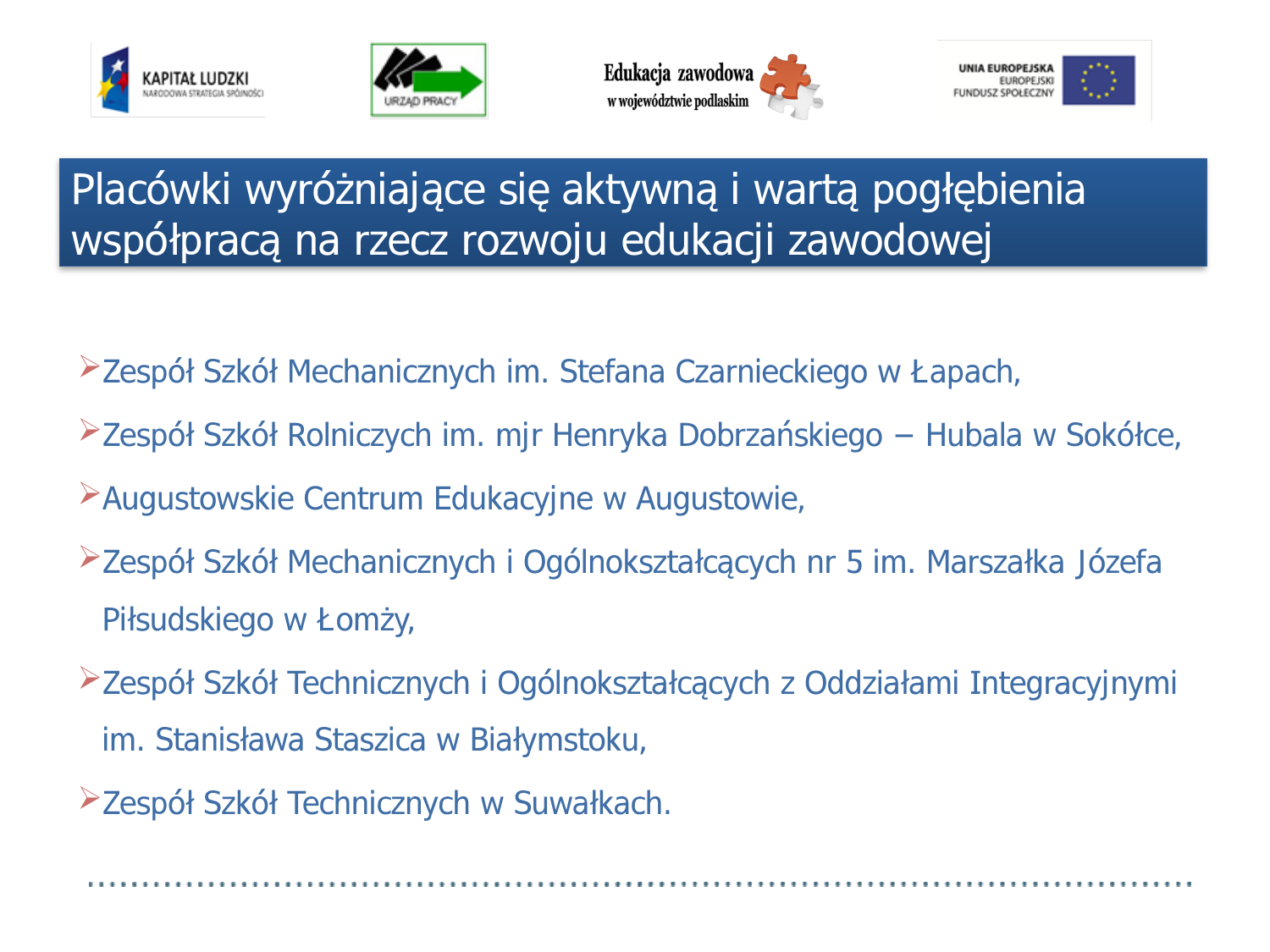

# Placówki wyróżniające się aktywną i wartą pogłębienia współpracą na rzecz rozwoju edukacji zawodowej
Zespół Szkół Mechanicznych im. Stefana Czarnieckiego w Łapach,
Zespół Szkół Rolniczych im. mjr Henryka Dobrzańskiego − Hubala w Sokółce,
Augustowskie Centrum Edukacyjne w Augustowie,
Zespół Szkół Mechanicznych i Ogólnokształcących nr 5 im. Marszałka Józefa Piłsudskiego w Łomży,
Zespół Szkół Technicznych i Ogólnokształcących z Oddziałami Integracyjnymi im. Stanisława Staszica w Białymstoku,
Zespół Szkół Technicznych w Suwałkach.